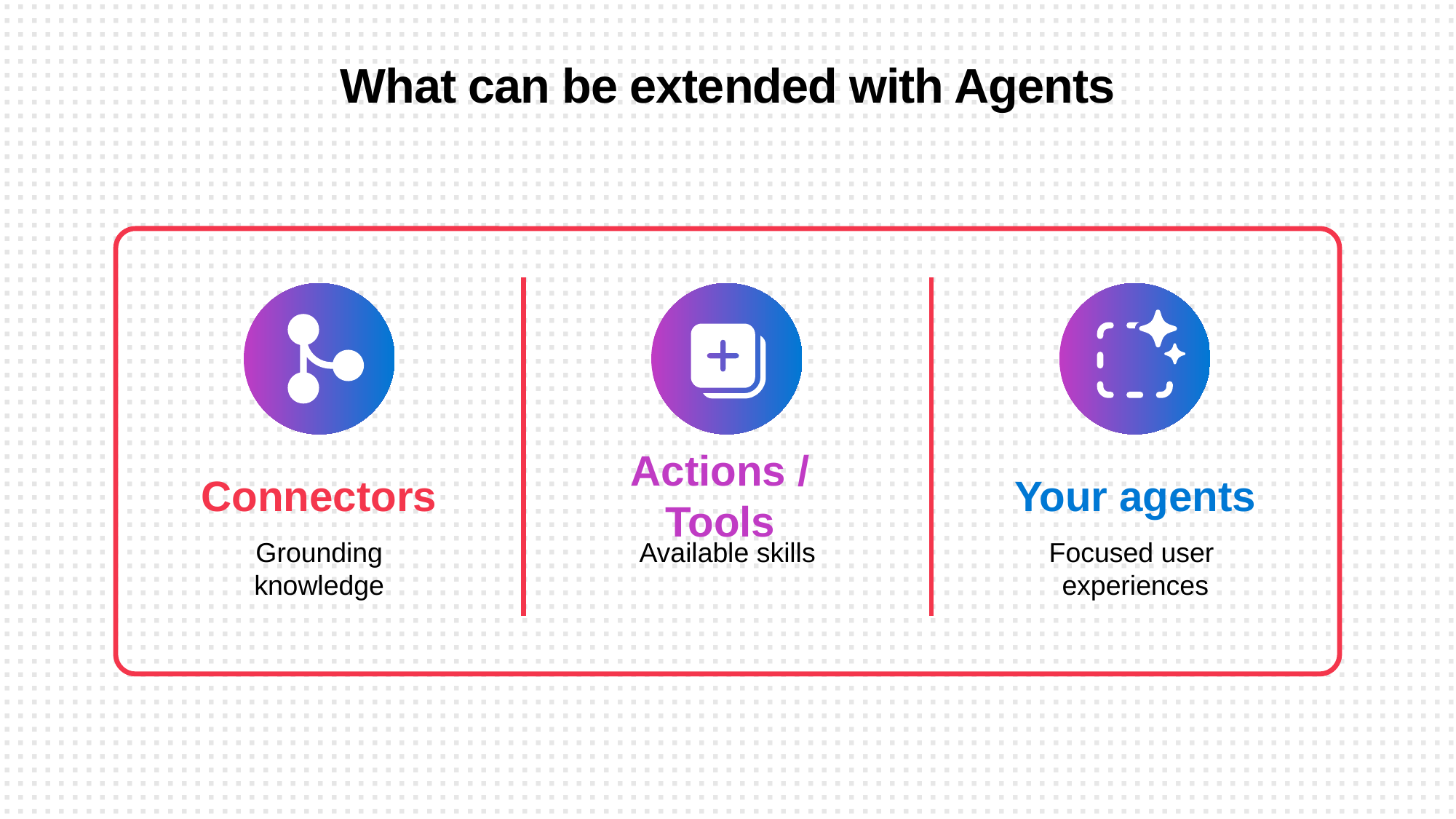

# What can be extended with Agents

Connectors
Actions / Tools
Your agents
Grounding knowledge
Available skills
Focused user
experiences